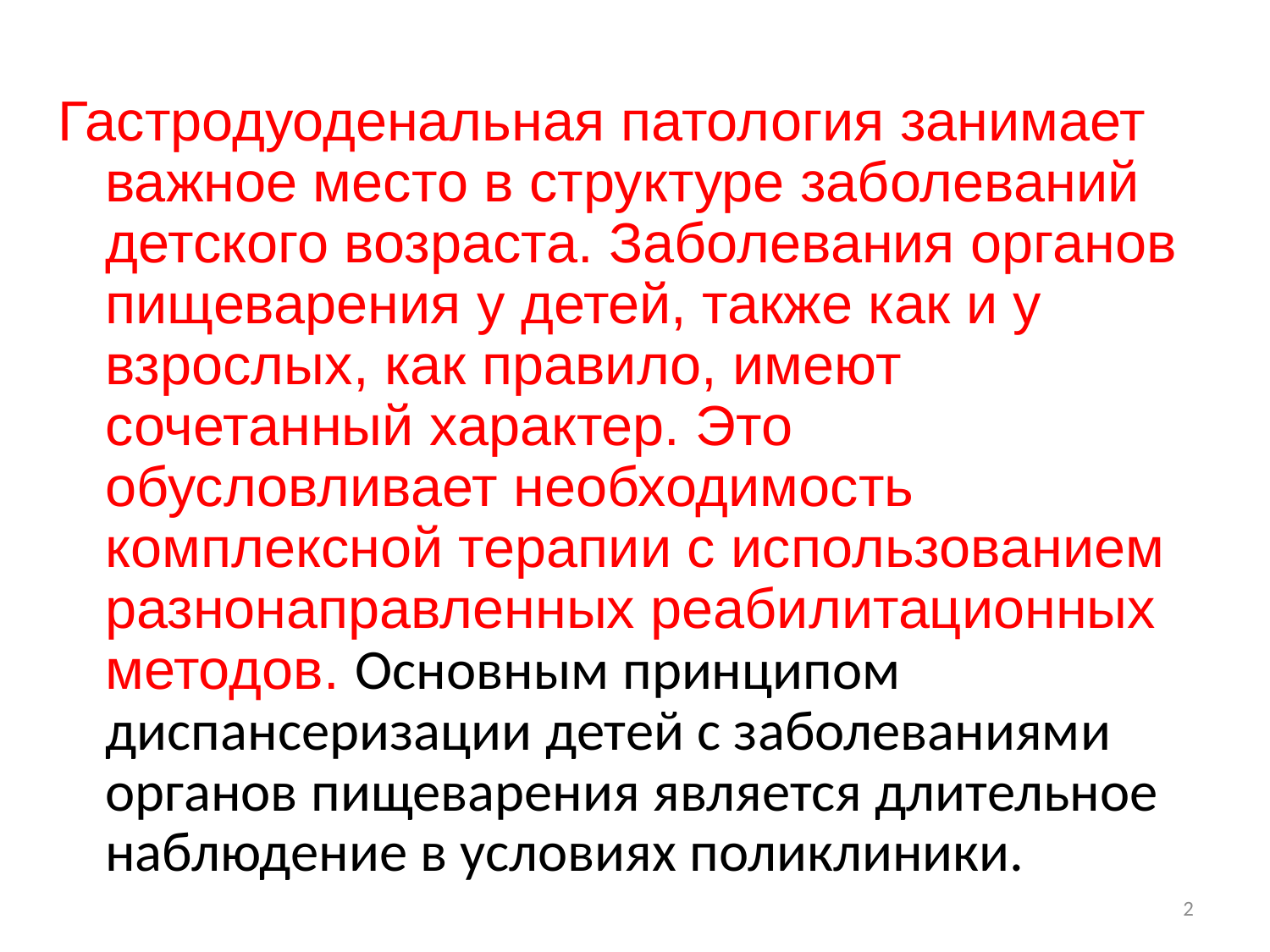

Гастродуоденальная патология занимает важное место в структуре заболеваний детского возраста. Заболевания органов пищеварения у детей, также как и у взрослых, как правило, имеют сочетанный характер. Это обусловливает необходимость комплексной терапии с использованием разнонаправленных реабилитационных методов. Основным принципом диспансеризации детей с заболеваниями органов пищеварения является длительное наблюдение в условиях поликлиники.

2